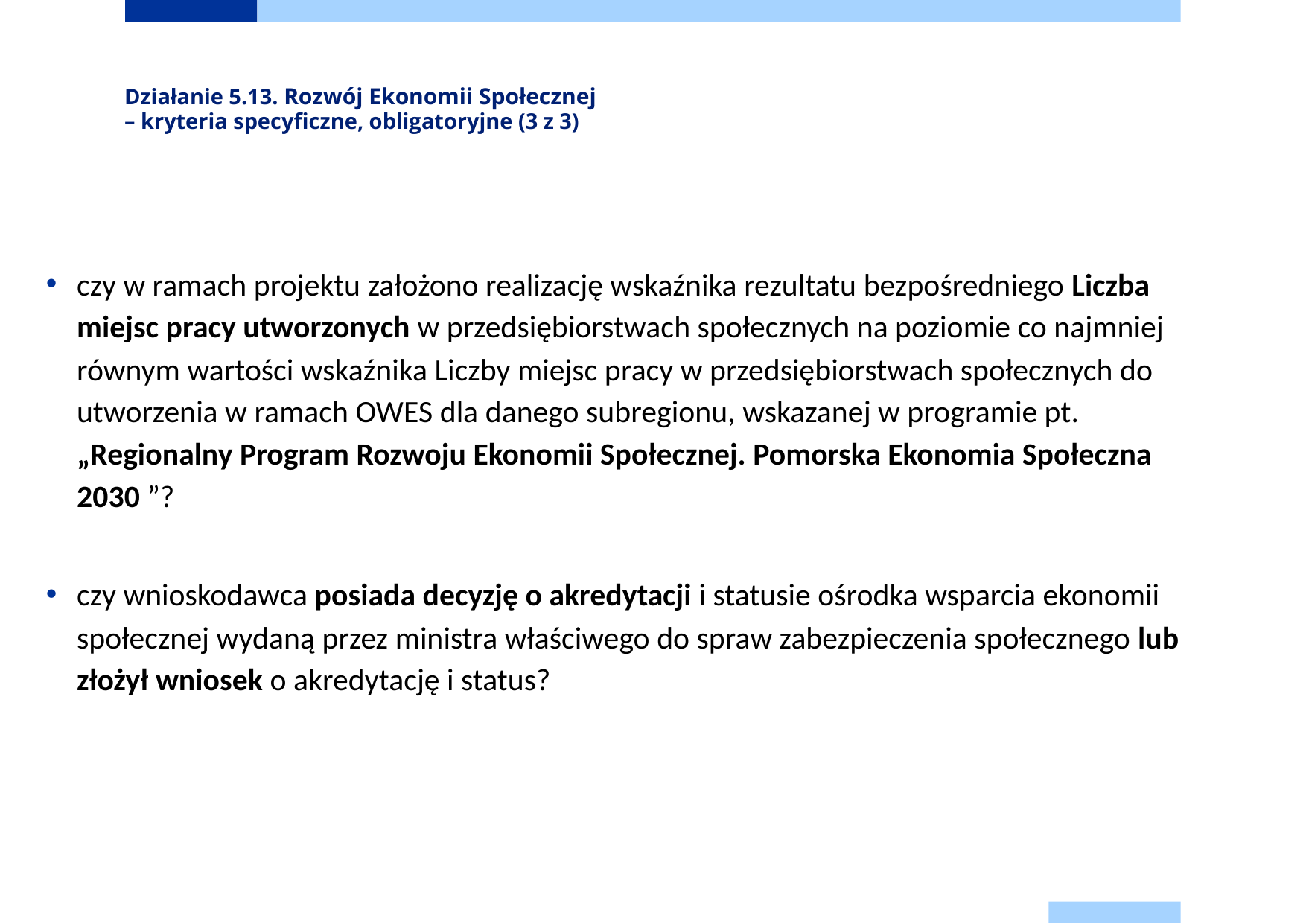

# Działanie 5.13. Rozwój Ekonomii Społecznej – kryteria specyficzne, obligatoryjne (3 z 3)
czy w ramach projektu założono realizację wskaźnika rezultatu bezpośredniego Liczba miejsc pracy utworzonych w przedsiębiorstwach społecznych na poziomie co najmniej równym wartości wskaźnika Liczby miejsc pracy w przedsiębiorstwach społecznych do utworzenia w ramach OWES dla danego subregionu, wskazanej w programie pt. „Regionalny Program Rozwoju Ekonomii Społecznej. Pomorska Ekonomia Społeczna 2030 ”?
czy wnioskodawca posiada decyzję o akredytacji i statusie ośrodka wsparcia ekonomii społecznej wydaną przez ministra właściwego do spraw zabezpieczenia społecznego lub złożył wniosek o akredytację i status?